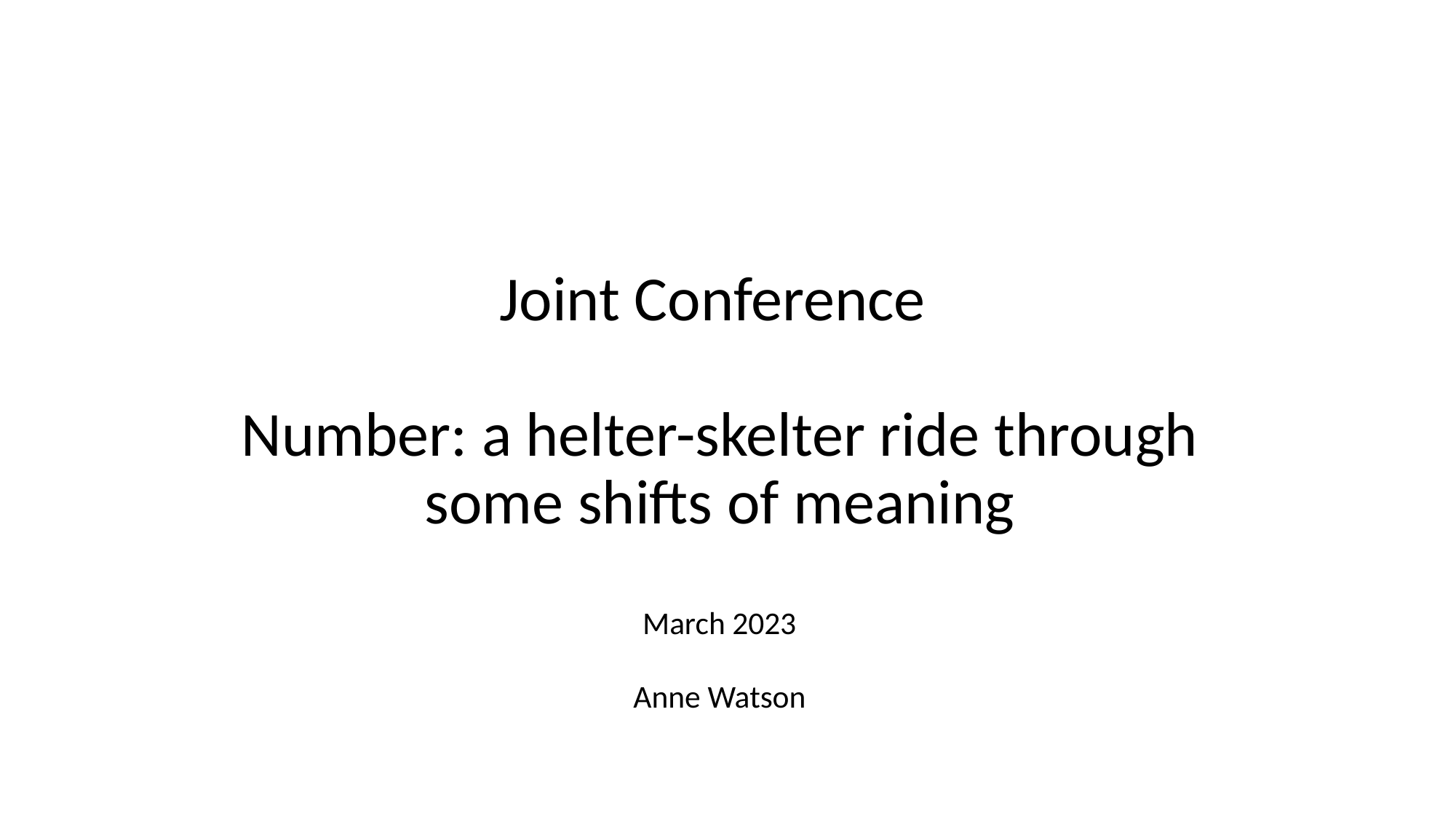

# Joint Conference Number: a helter-skelter ride through some shifts of meaning
March 2023
Anne Watson